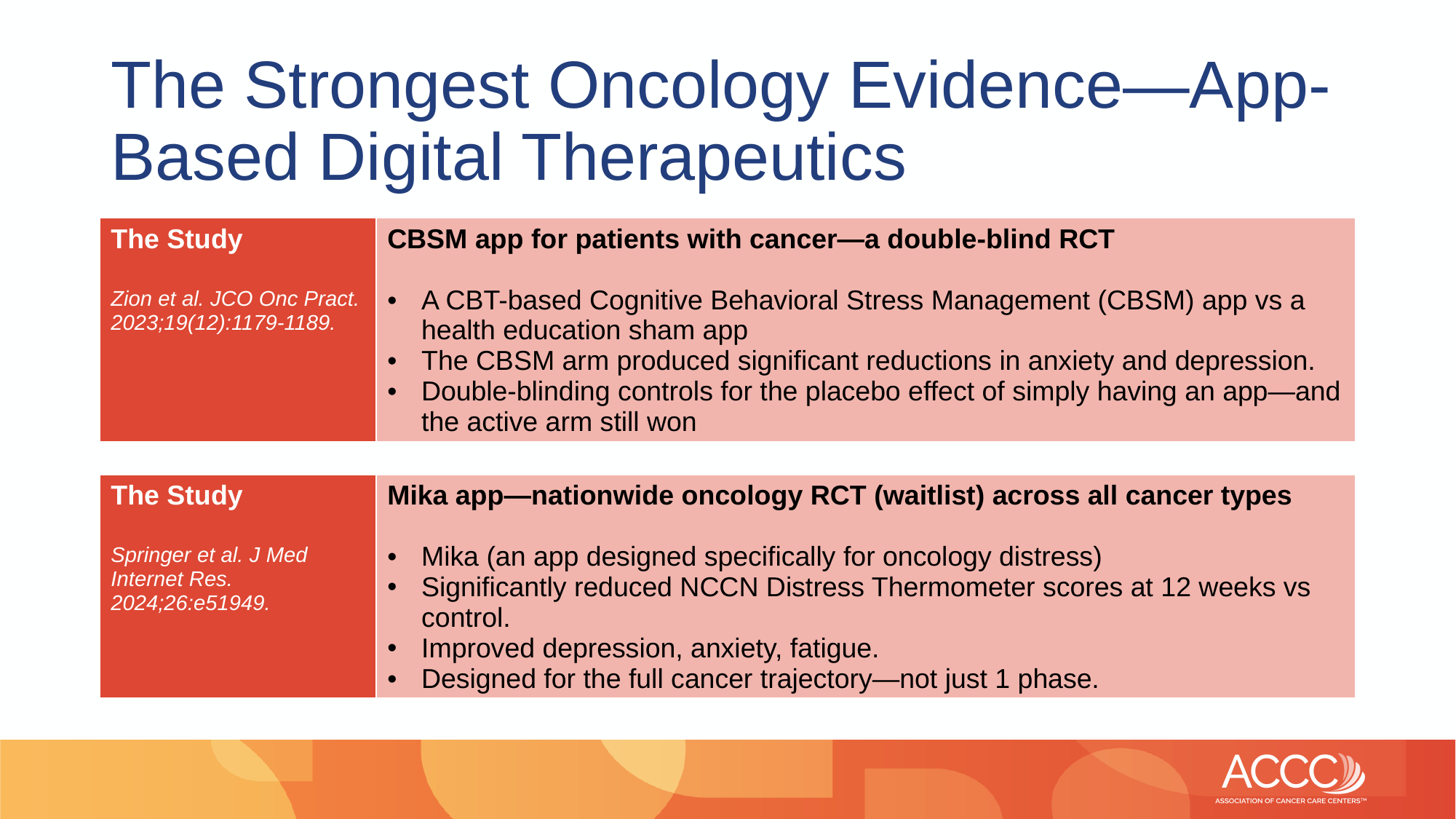

# The Strongest Oncology Evidence—App-Based Digital Therapeutics
| The Study Zion et al. JCO Onc Pract. 2023;19(12):1179-1189. | CBSM app for patients with cancer—a double-blind RCT A CBT-based Cognitive Behavioral Stress Management (CBSM) app vs a health education sham app The CBSM arm produced significant reductions in anxiety and depression. Double-blinding controls for the placebo effect of simply having an app—and the active arm still won |
| --- | --- |
| The Study Springer et al. J Med Internet Res. 2024;26:e51949. | Mika app—nationwide oncology RCT (waitlist) across all cancer types Mika (an app designed specifically for oncology distress) Significantly reduced NCCN Distress Thermometer scores at 12 weeks vs control. Improved depression, anxiety, fatigue. Designed for the full cancer trajectory—not just 1 phase. |
| --- | --- |